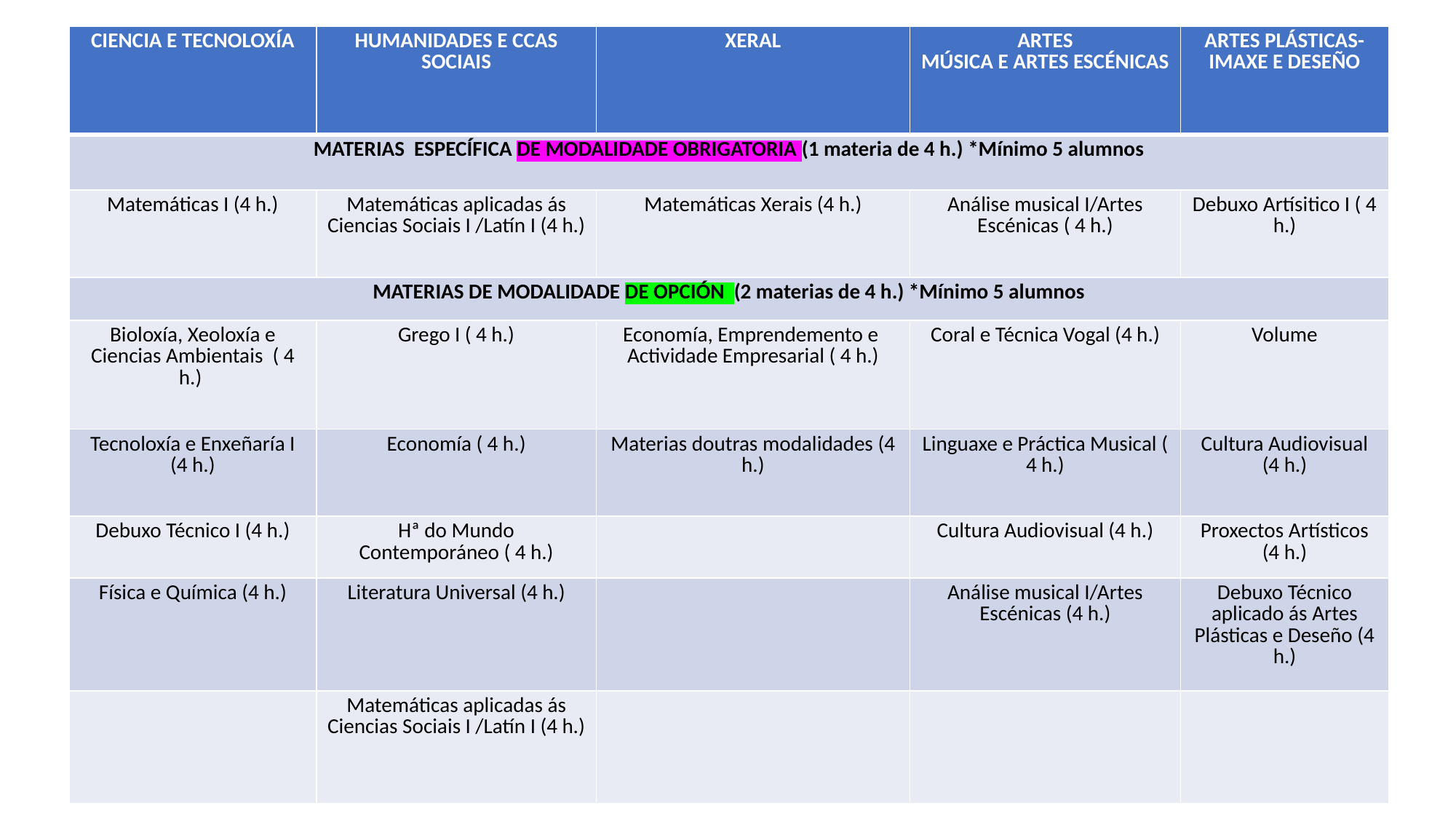

| CIENCIA E TECNOLOXÍA | HUMANIDADES E CCAS SOCIAIS | XERAL | ARTES MÚSICA E ARTES ESCÉNICAS | ARTES PLÁSTICAS-IMAXE E DESEÑO |
| --- | --- | --- | --- | --- |
| MATERIAS ESPECÍFICA DE MODALIDADE OBRIGATORIA (1 materia de 4 h.) \*Mínimo 5 alumnos |  |  |  |  |
| Matemáticas I (4 h.) | Matemáticas aplicadas ás Ciencias Sociais I /Latín I (4 h.) | Matemáticas Xerais (4 h.) | Análise musical I/Artes Escénicas ( 4 h.) | Debuxo Artísitico I ( 4 h.) |
| MATERIAS DE MODALIDADE DE OPCIÓN (2 materias de 4 h.) \*Mínimo 5 alumnos |  |  |  |  |
| Bioloxía, Xeoloxía e Ciencias Ambientais ( 4 h.) | Grego I ( 4 h.) | Economía, Emprendemento e Actividade Empresarial ( 4 h.) | Coral e Técnica Vogal (4 h.) | Volume |
| Tecnoloxía e Enxeñaría I (4 h.) | Economía ( 4 h.) | Materias doutras modalidades (4 h.) | Linguaxe e Práctica Musical ( 4 h.) | Cultura Audiovisual (4 h.) |
| Debuxo Técnico I (4 h.) | Hª do Mundo Contemporáneo ( 4 h.) |  | Cultura Audiovisual (4 h.) | Proxectos Artísticos (4 h.) |
| Física e Química (4 h.) | Literatura Universal (4 h.) |  | Análise musical I/Artes Escénicas (4 h.) | Debuxo Técnico aplicado ás Artes Plásticas e Deseño (4 h.) |
|  | Matemáticas aplicadas ás Ciencias Sociais I /Latín I (4 h.) |  |  |  |